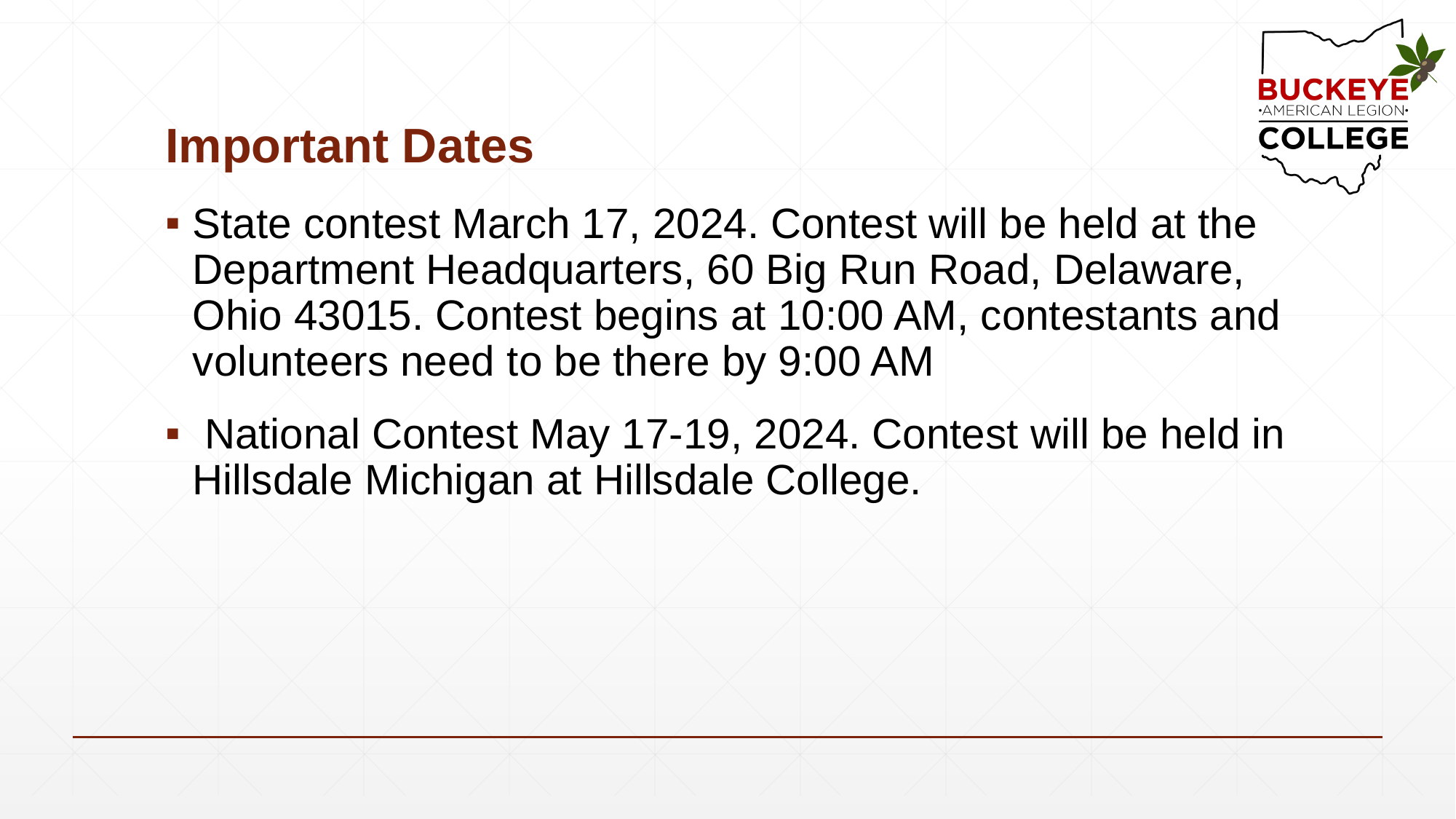

# Important Dates
State contest March 17, 2024. Contest will be held at the Department Headquarters, 60 Big Run Road, Delaware, Ohio 43015. Contest begins at 10:00 AM, contestants and volunteers need to be there by 9:00 AM
 National Contest May 17-19, 2024. Contest will be held in Hillsdale Michigan at Hillsdale College.